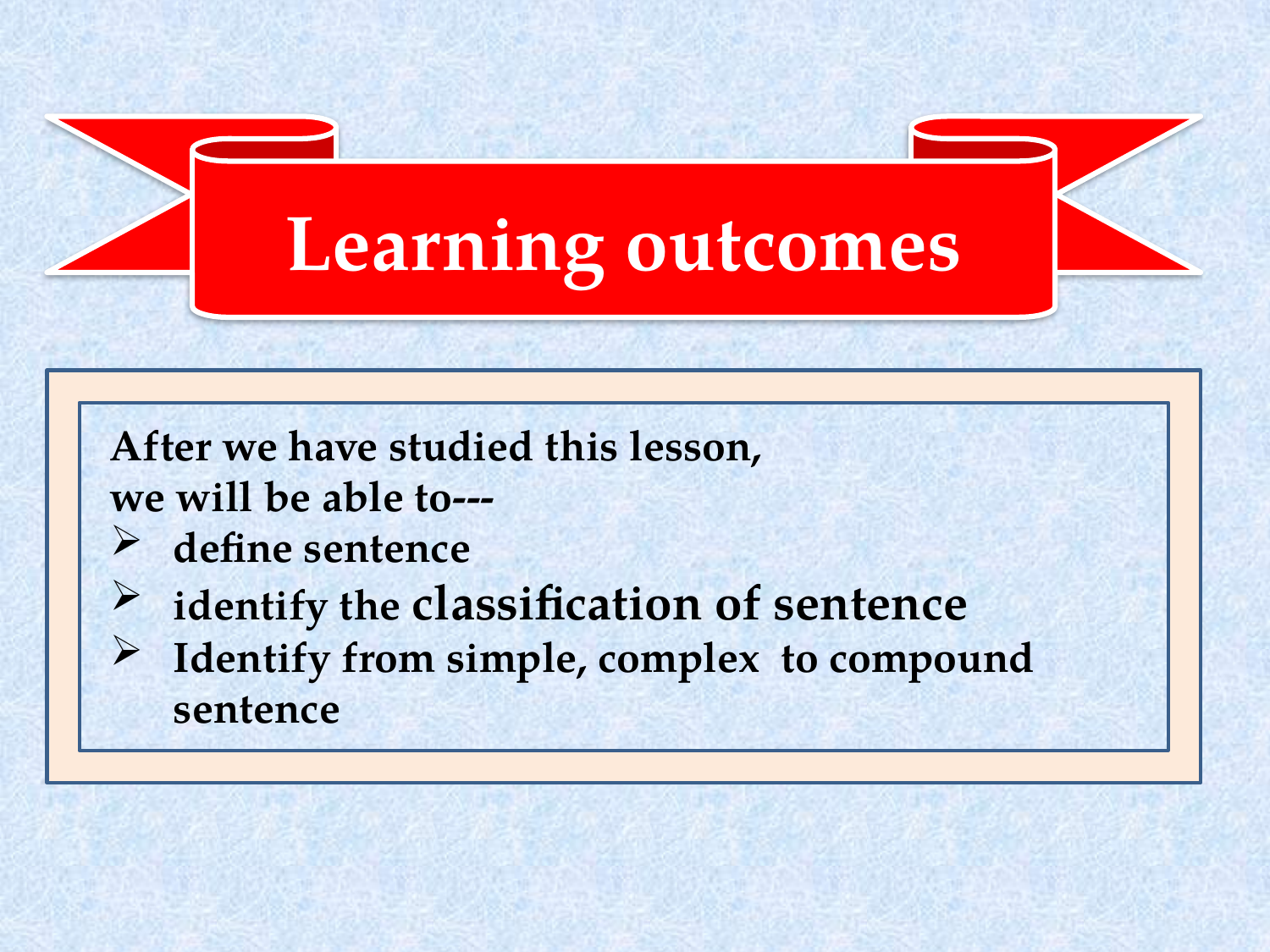

Learning outcomes

After we have studied this lesson,
we will be able to---
define sentence
identify the classification of sentence
Identify from simple, complex  to compound sentence